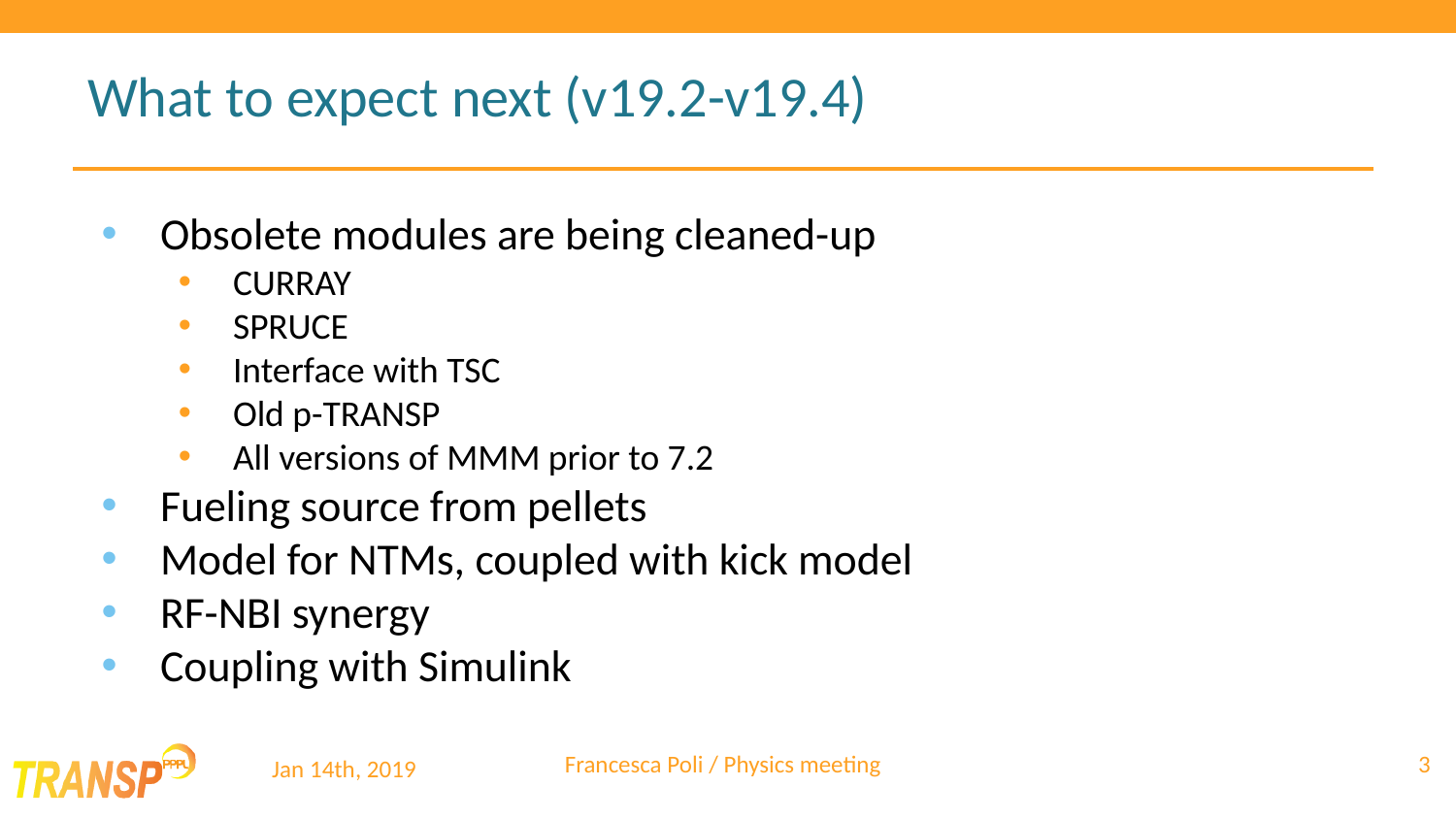

# What to expect next (v19.2-v19.4)
Obsolete modules are being cleaned-up
CURRAY
SPRUCE
Interface with TSC
Old p-TRANSP
All versions of MMM prior to 7.2
Fueling source from pellets
Model for NTMs, coupled with kick model
RF-NBI synergy
Coupling with Simulink
3